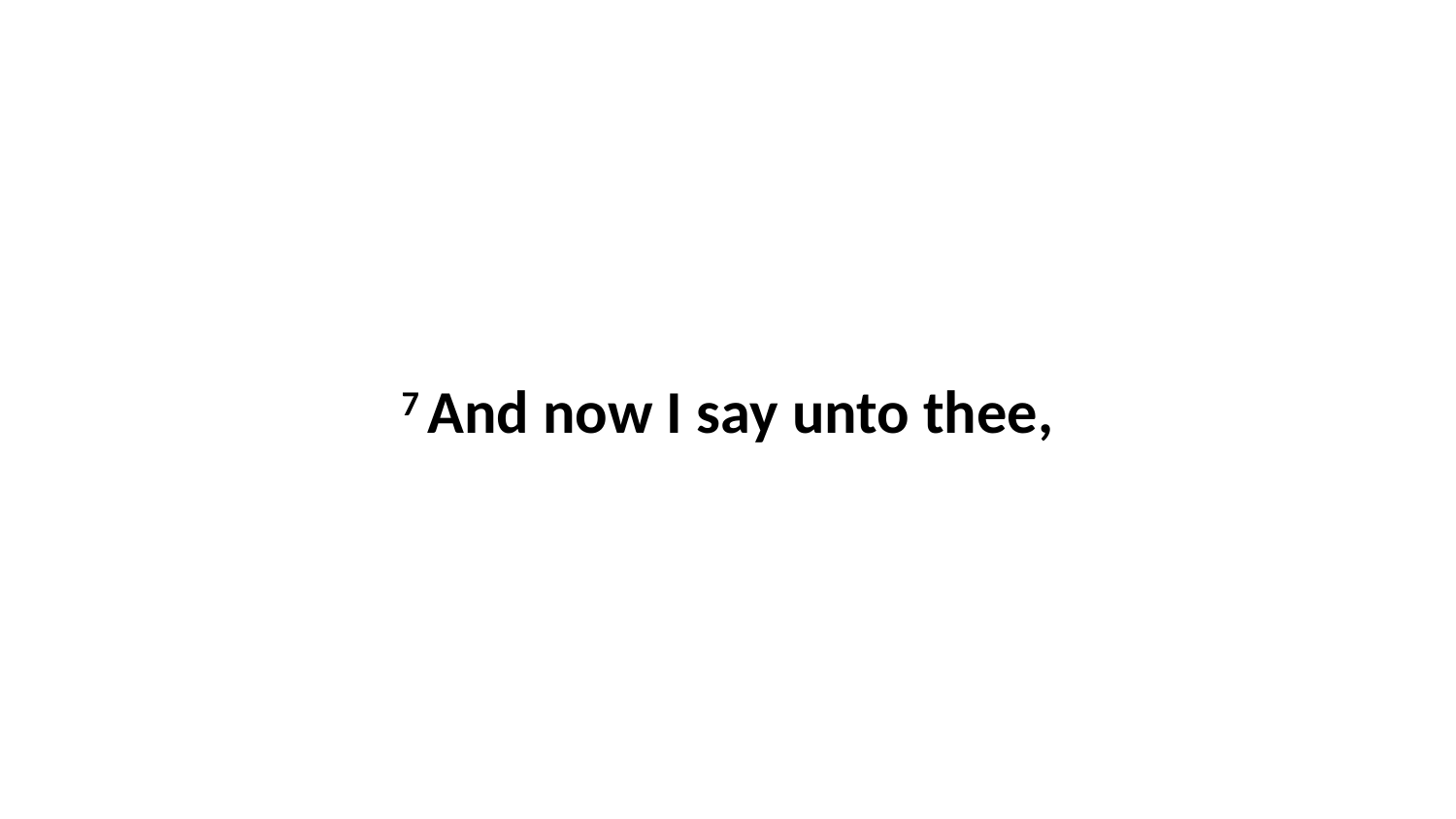

7 And now I say unto thee,